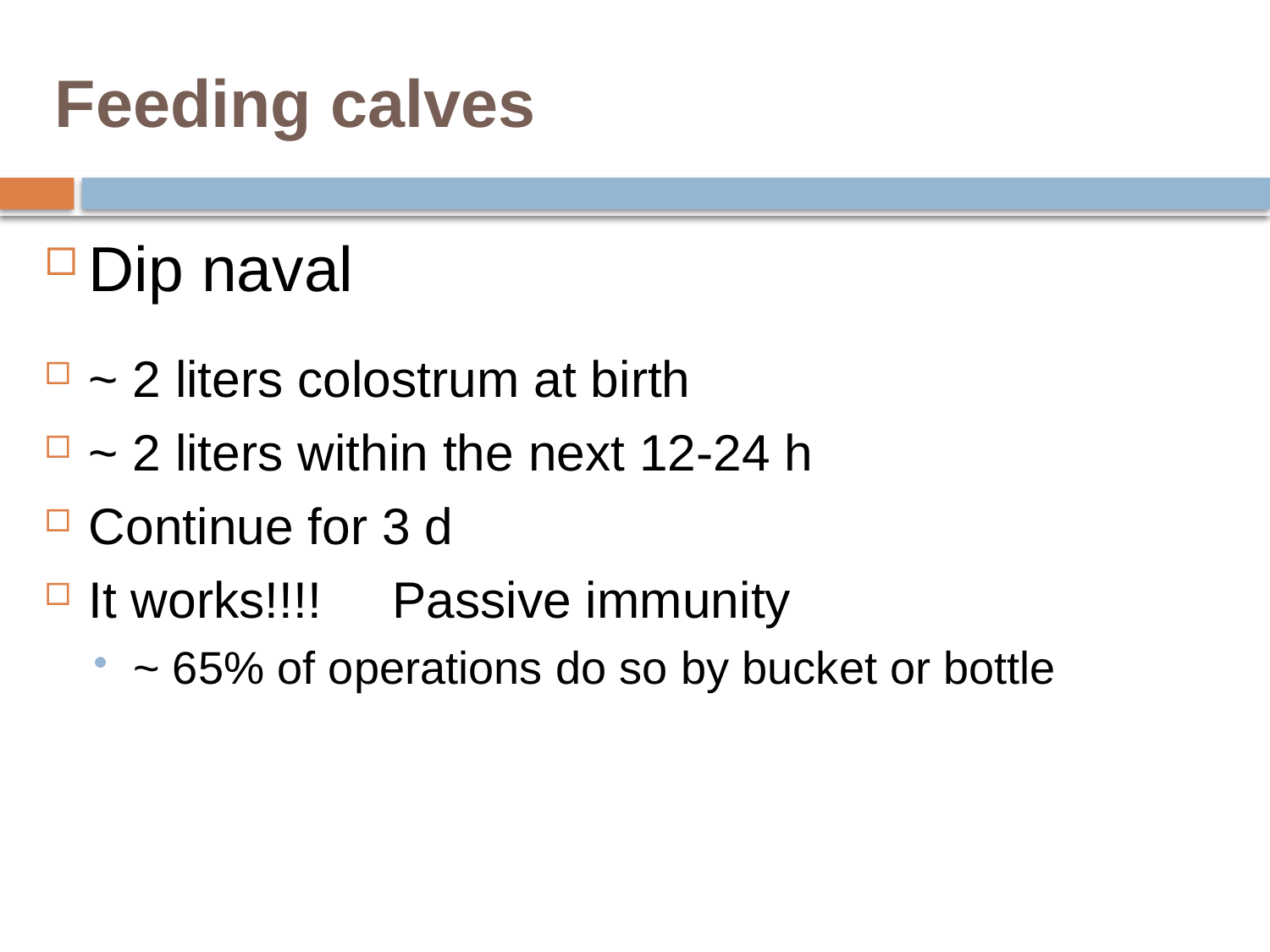

# Feeding calves
Dip naval

~ 2 liters colostrum at birth
~ 2 liters within the next 12-24 h
Continue for 3 d
It works!!!!     Passive immunity
~ 65% of operations do so by bucket or bottle